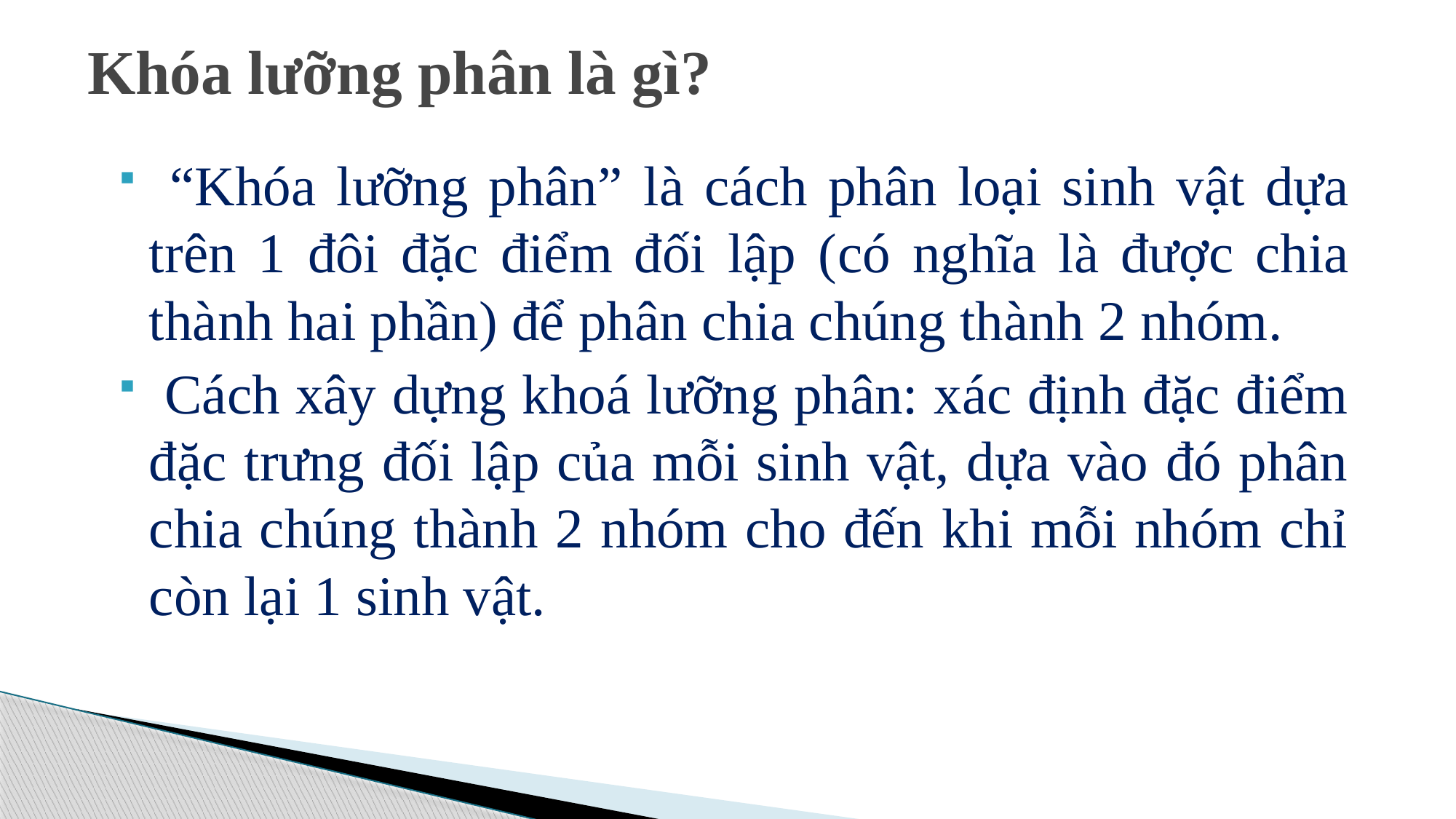

# Khóa lưỡng phân là gì?
 “Khóa lưỡng phân” là cách phân loại sinh vật dựa trên 1 đôi đặc điểm đối lập (có nghĩa là được chia thành hai phần) để phân chia chúng thành 2 nhóm.
 Cách xây dựng khoá lưỡng phân: xác định đặc điểm đặc trưng đối lập của mỗi sinh vật, dựa vào đó phân chia chúng thành 2 nhóm cho đến khi mỗi nhóm chỉ còn lại 1 sinh vật.